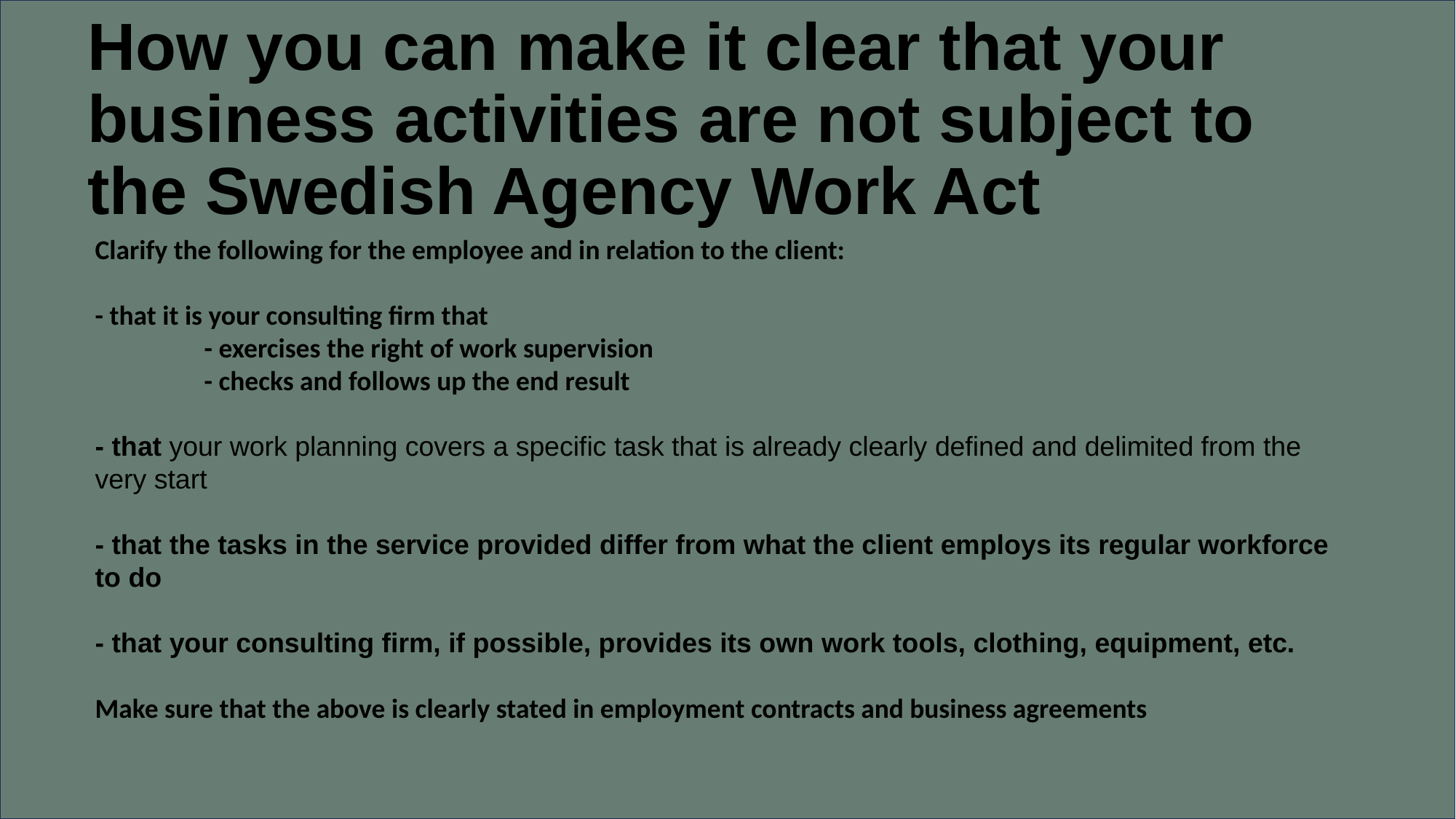

# How you can make it clear that your business activities are not subject to the Swedish Agency Work Act

Clarify the following for the employee and in relation to the client:

- that it is your consulting firm that
	- exercises the right of work supervision
	- checks and follows up the end result

- that your work planning covers a specific task that is already clearly defined and delimited from the very start

- that the tasks in the service provided differ from what the client employs its regular workforce to do

- that your consulting firm, if possible, provides its own work tools, clothing, equipment, etc.

Make sure that the above is clearly stated in employment contracts and business agreements